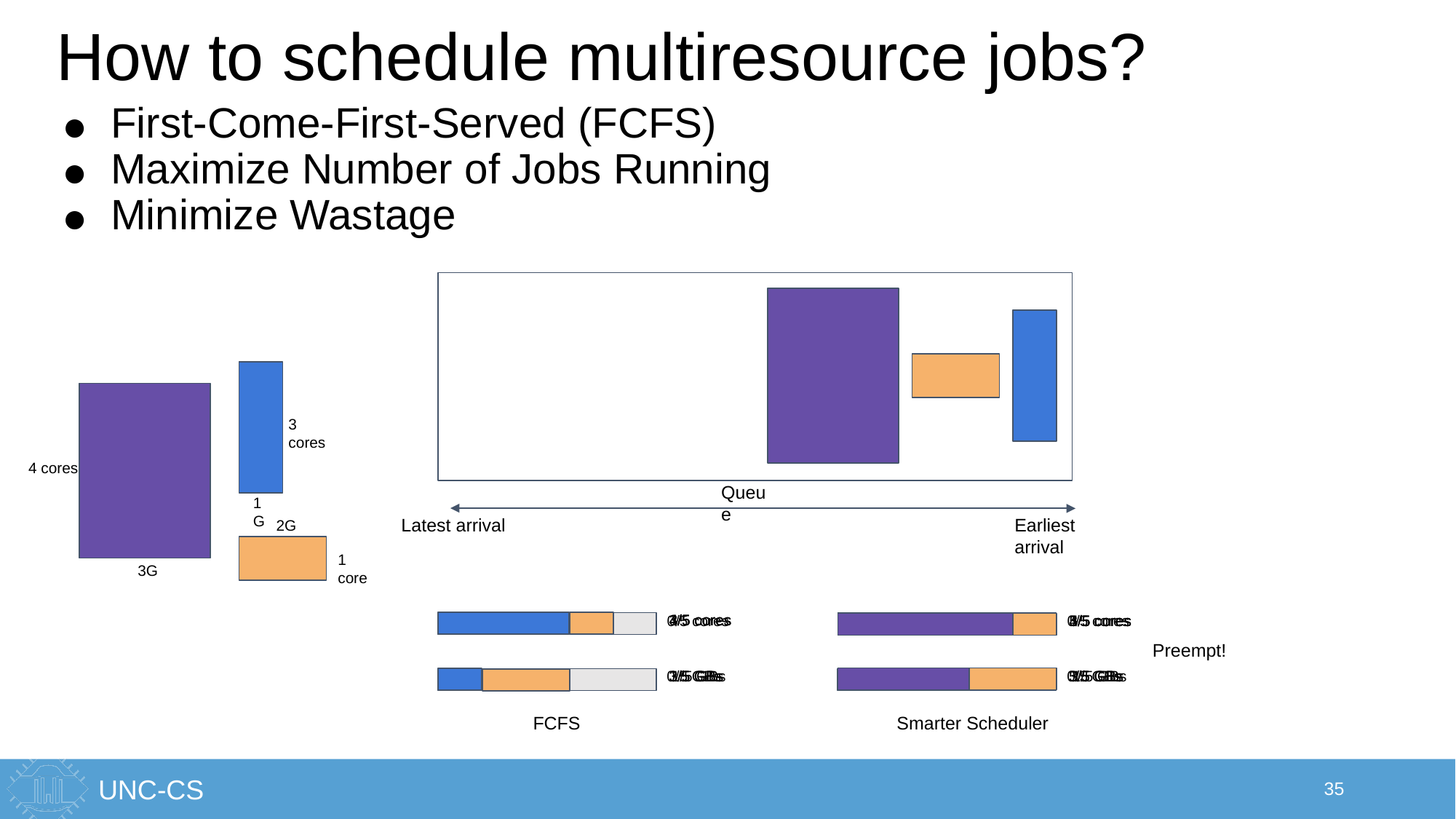

# How to schedule multiresource jobs?
First-Come-First-Served (FCFS)
Maximize Number of Jobs Running
Minimize Wastage

Queue
Latest arrival
Earliest arrival

3 cores
4 cores
1G
2G

1 core
3G
4/5 cores
4/5 cores
3/5 GBs
3/5 GBs
4/5 cores
5/5 cores
3/5 GBs
5/5 GBs
3/5 cores
3/5 cores
1/5 GBs
1/5 GBs
0/5 cores
0/5 cores
0/5 GBs
0/5 GBs

FCFS

Smarter Scheduler

Preempt!
35